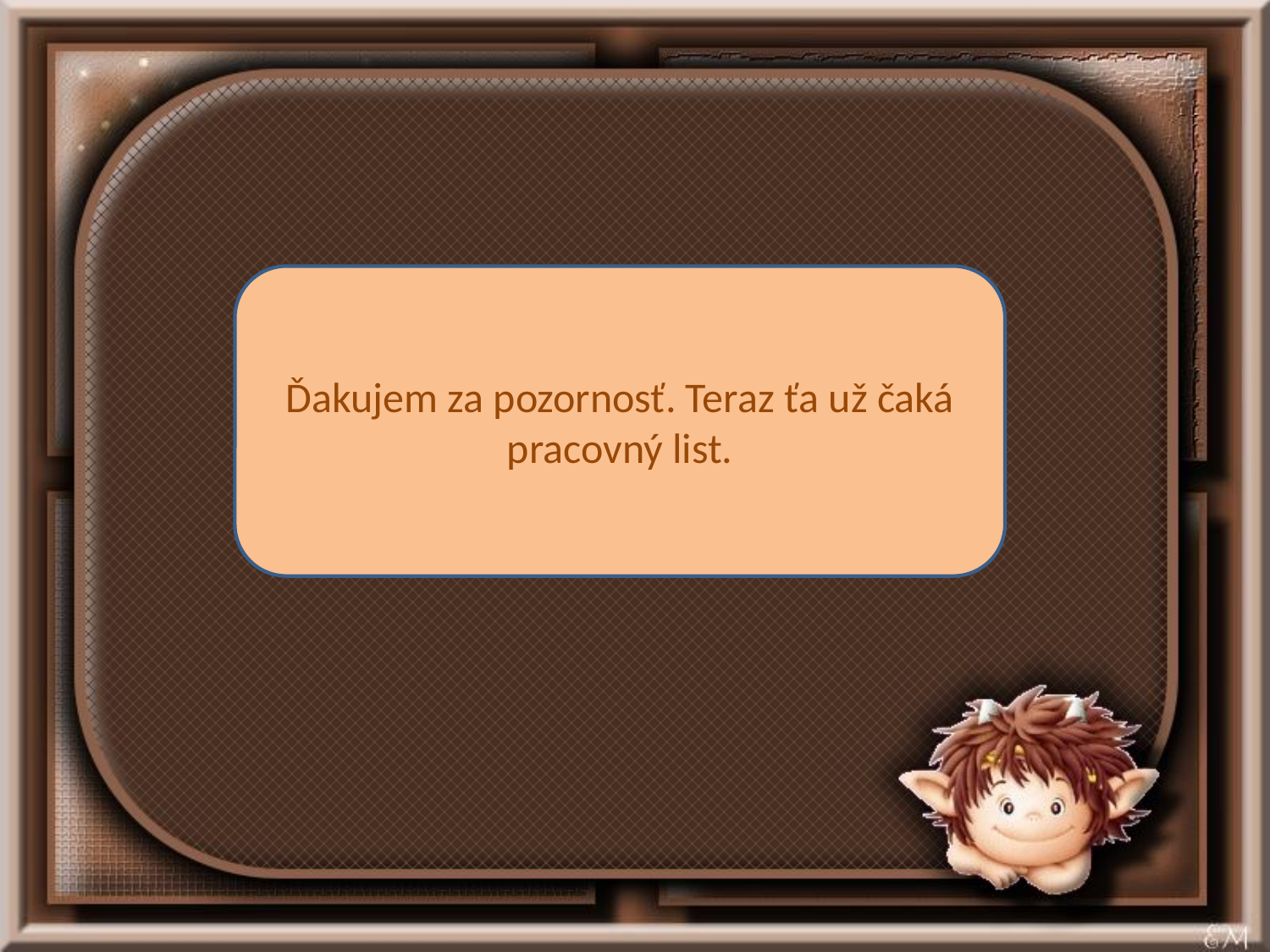

Ďakujem za pozornosť. Teraz ťa už čaká pracovný list.